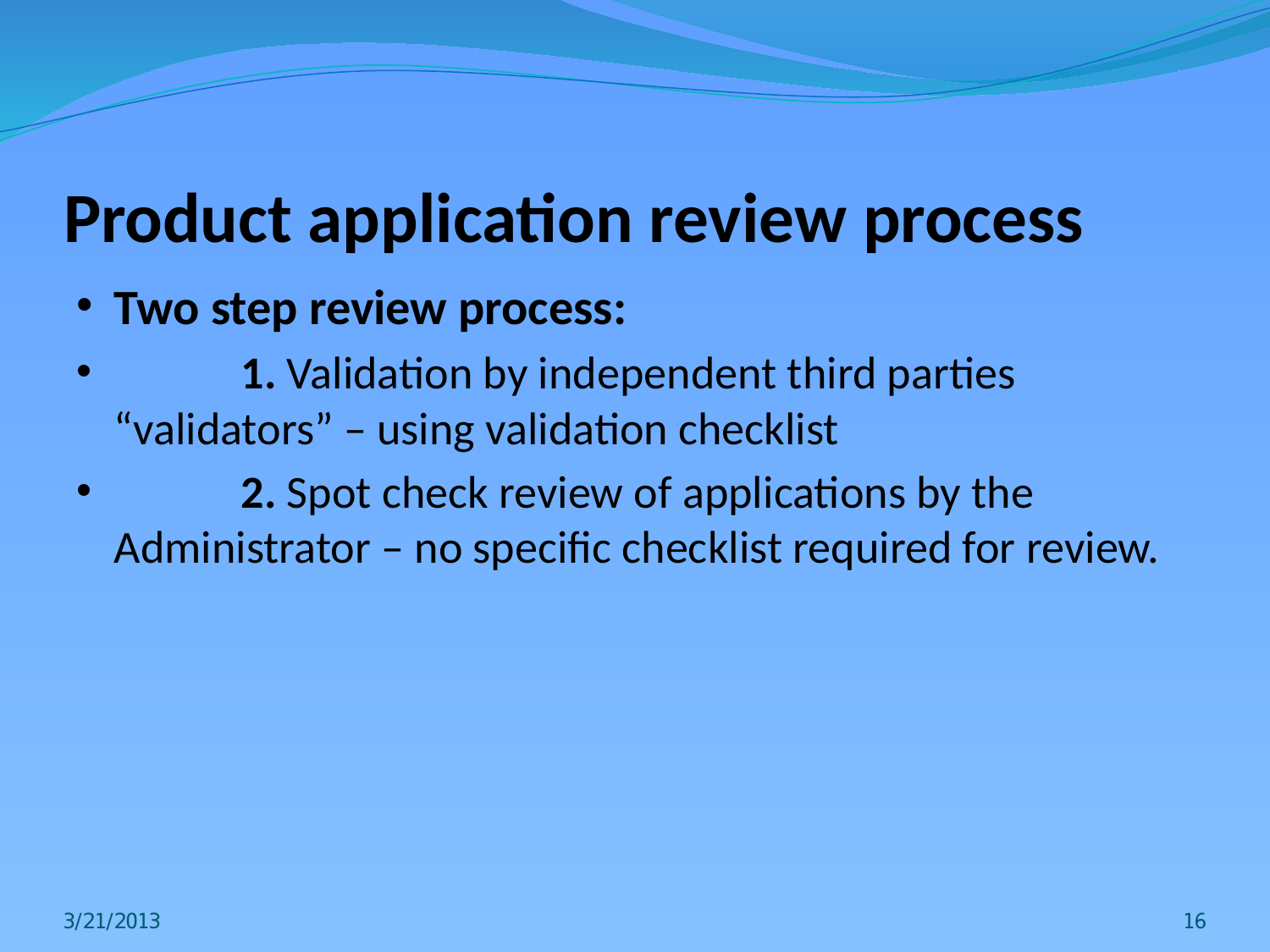

# Product application review process
Two step review process:
	1. Validation by independent third parties “validators” – using validation checklist
	2. Spot check review of applications by the Administrator – no specific checklist required for review.
3/21/2013
16